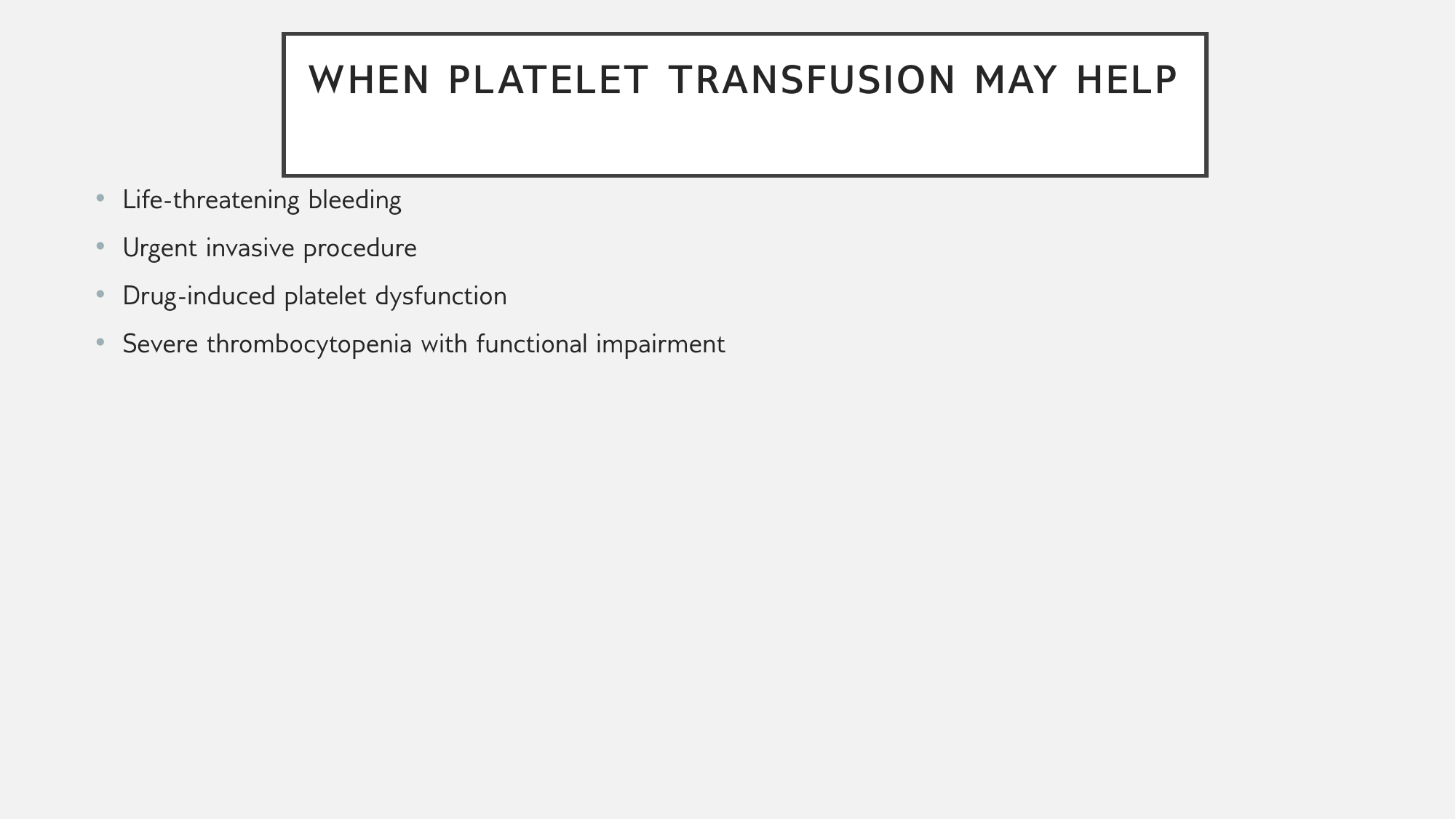

# When Platelet Transfusion MAY Help
Life-threatening bleeding
Urgent invasive procedure
Drug-induced platelet dysfunction
Severe thrombocytopenia with functional impairment